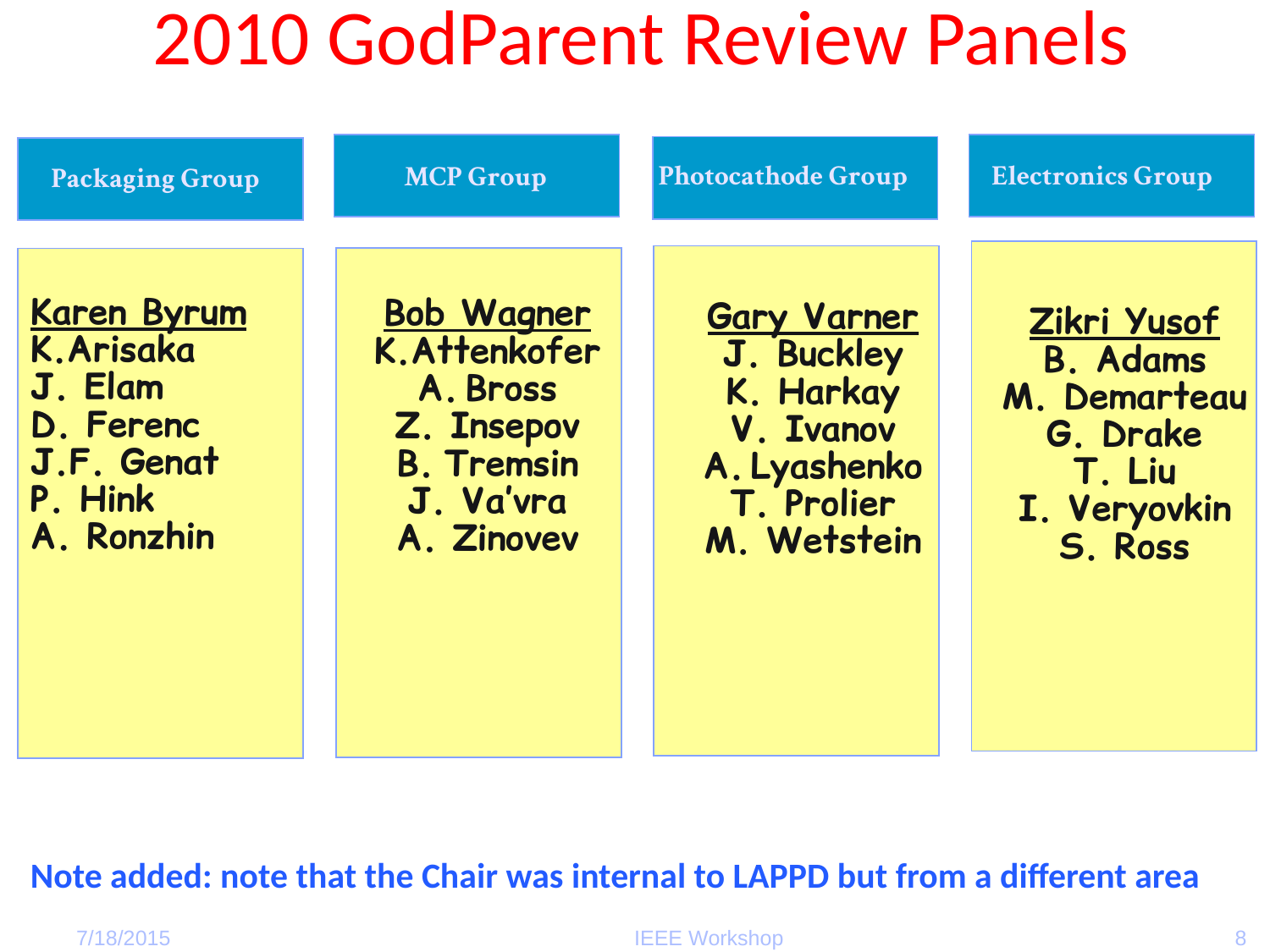

# 2010 GodParent Review Panels

Electronics Group
Photocathode Group
MCP Group
Packaging Group

Karen Byrum
K.Arisaka
J. Elam
D. Ferenc
J.F. Genat
P. Hink
A. Ronzhin
Bob Wagner
K.Attenkofer
Bross
Z. Insepov
Tremsin
J. Va’vra
A. Zinovev
Gary Varner
J. Buckley
K. Harkay
V. Ivanov
Lyashenko
T. Prolier
M. Wetstein

Zikri Yusof
B. Adams
M. Demarteau
G. Drake
T. Liu
I. Veryovkin
S. Ross
Note added: note that the Chair was internal to LAPPD but from a different area
7/18/2015
8
IEEE Workshop